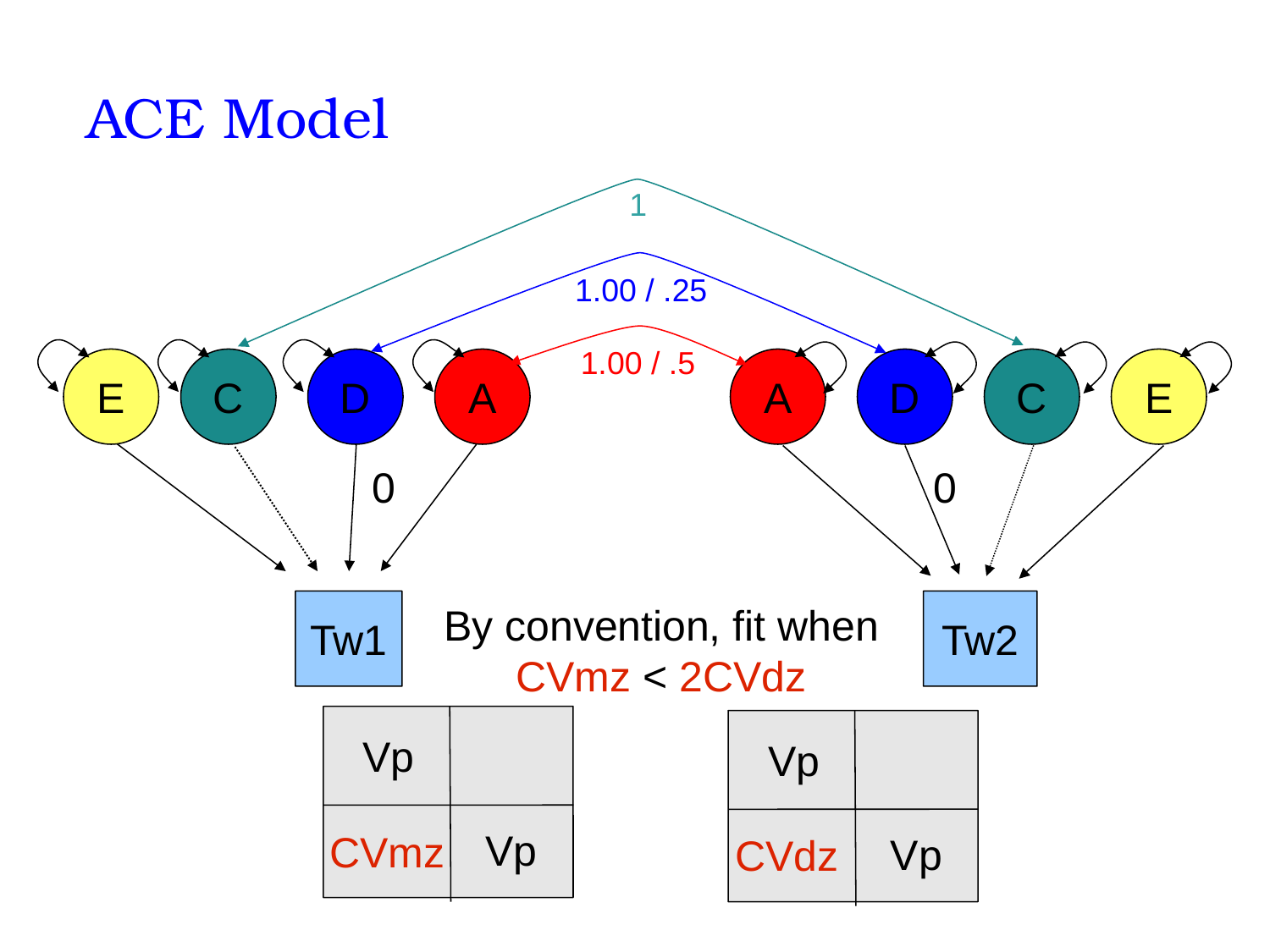

ACE Model
1

1.00 / .25

1.00 / .5
E
C
D
A
A
D
C
E

0
0
Tw1
Tw2
By convention, fit when
CVmz < 2CVdz

Vp
Vp
Vp
CVmz
Vp
CVdz